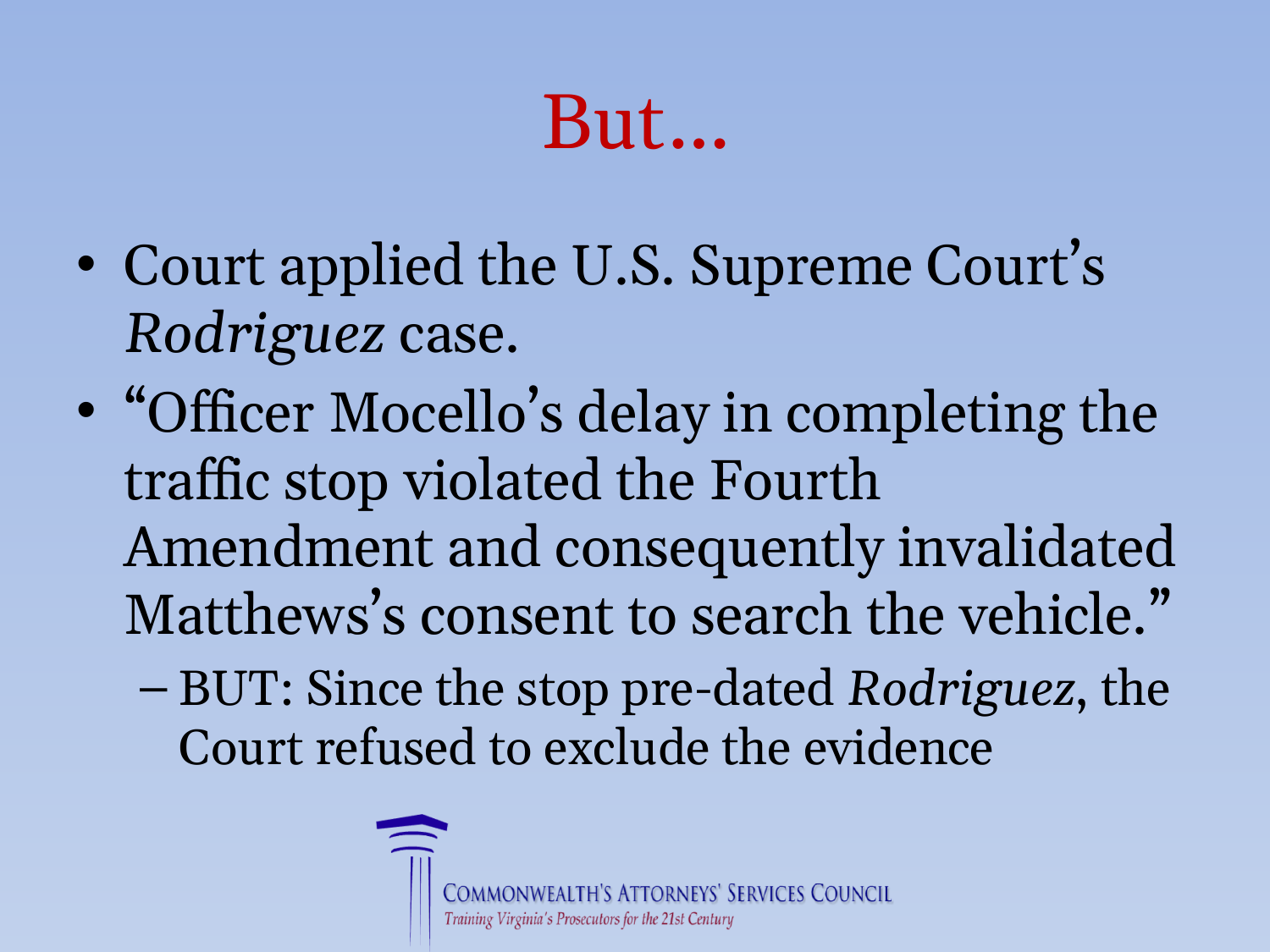

# But…
Court applied the U.S. Supreme Court’s Rodriguez case.
“Officer Mocello’s delay in completing the traffic stop violated the Fourth Amendment and consequently invalidated Matthews’s consent to search the vehicle.”
BUT: Since the stop pre-dated Rodriguez, the Court refused to exclude the evidence